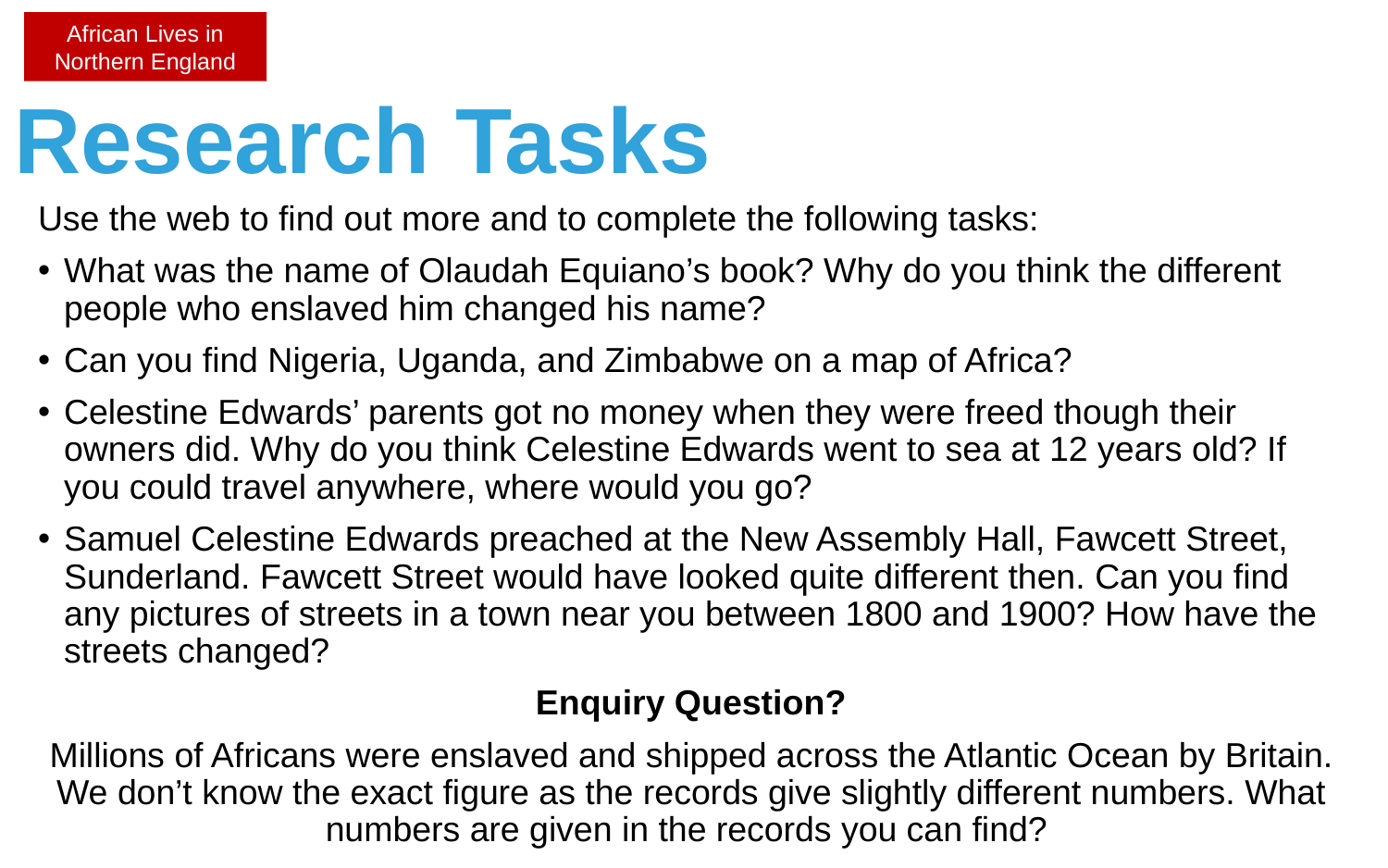

African Lives in Northern England
# Research Tasks
Use the web to find out more and to complete the following tasks:
What was the name of Olaudah Equiano’s book? Why do you think the different people who enslaved him changed his name?
Can you find Nigeria, Uganda, and Zimbabwe on a map of Africa?
Celestine Edwards’ parents got no money when they were freed though their owners did. Why do you think Celestine Edwards went to sea at 12 years old? If you could travel anywhere, where would you go?
Samuel Celestine Edwards preached at the New Assembly Hall, Fawcett Street, Sunderland. Fawcett Street would have looked quite different then. Can you find any pictures of streets in a town near you between 1800 and 1900? How have the streets changed?
Enquiry Question?
Millions of Africans were enslaved and shipped across the Atlantic Ocean by Britain. We don’t know the exact figure as the records give slightly different numbers. What numbers are given in the records you can find?